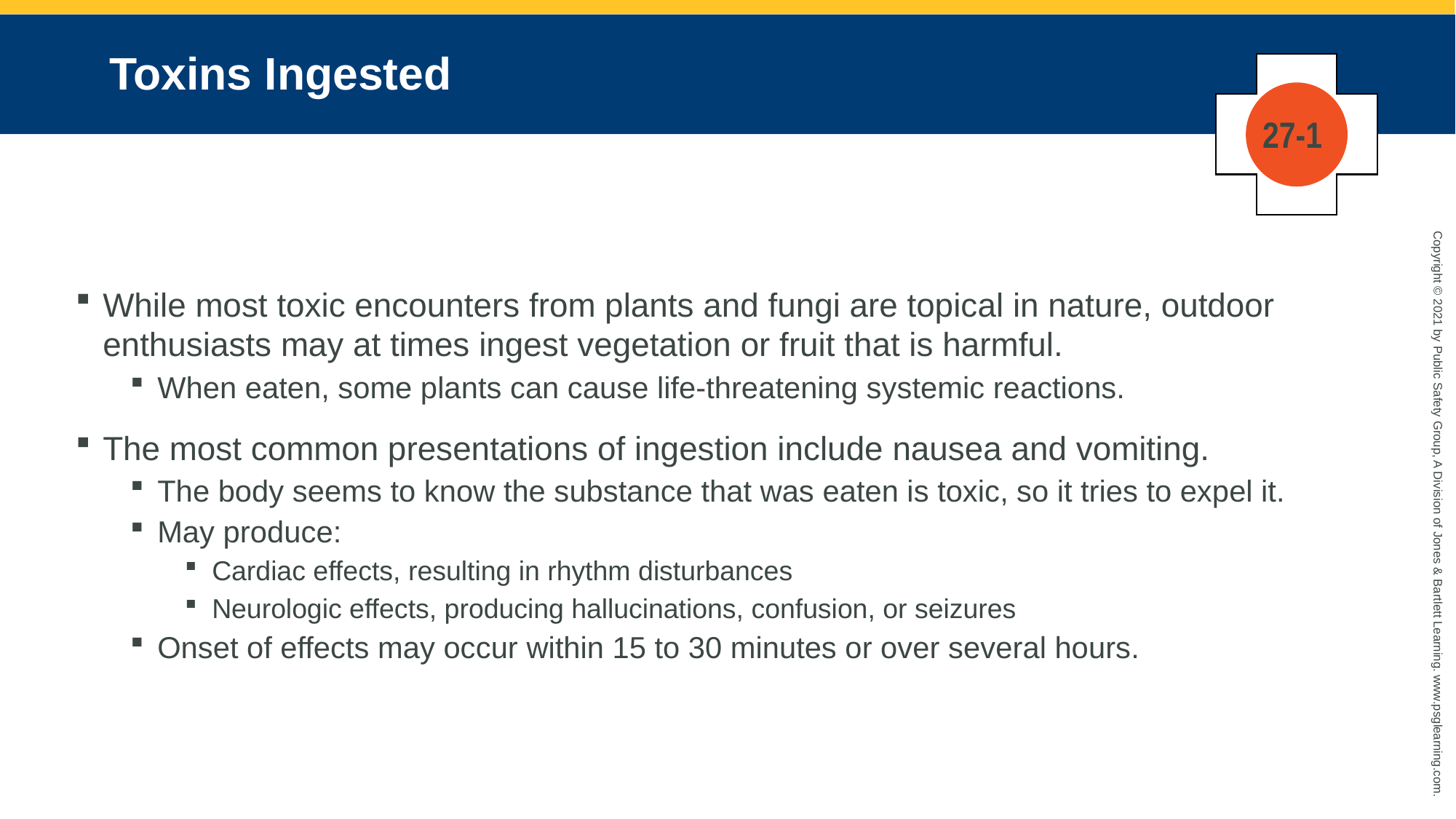

# Toxins Ingested

27-1
While most toxic encounters from plants and fungi are topical in nature, outdoor enthusiasts may at times ingest vegetation or fruit that is harmful.
When eaten, some plants can cause life-threatening systemic reactions.
The most common presentations of ingestion include nausea and vomiting.
The body seems to know the substance that was eaten is toxic, so it tries to expel it.
May produce:
Cardiac effects, resulting in rhythm disturbances
Neurologic effects, producing hallucinations, confusion, or seizures
Onset of effects may occur within 15 to 30 minutes or over several hours.